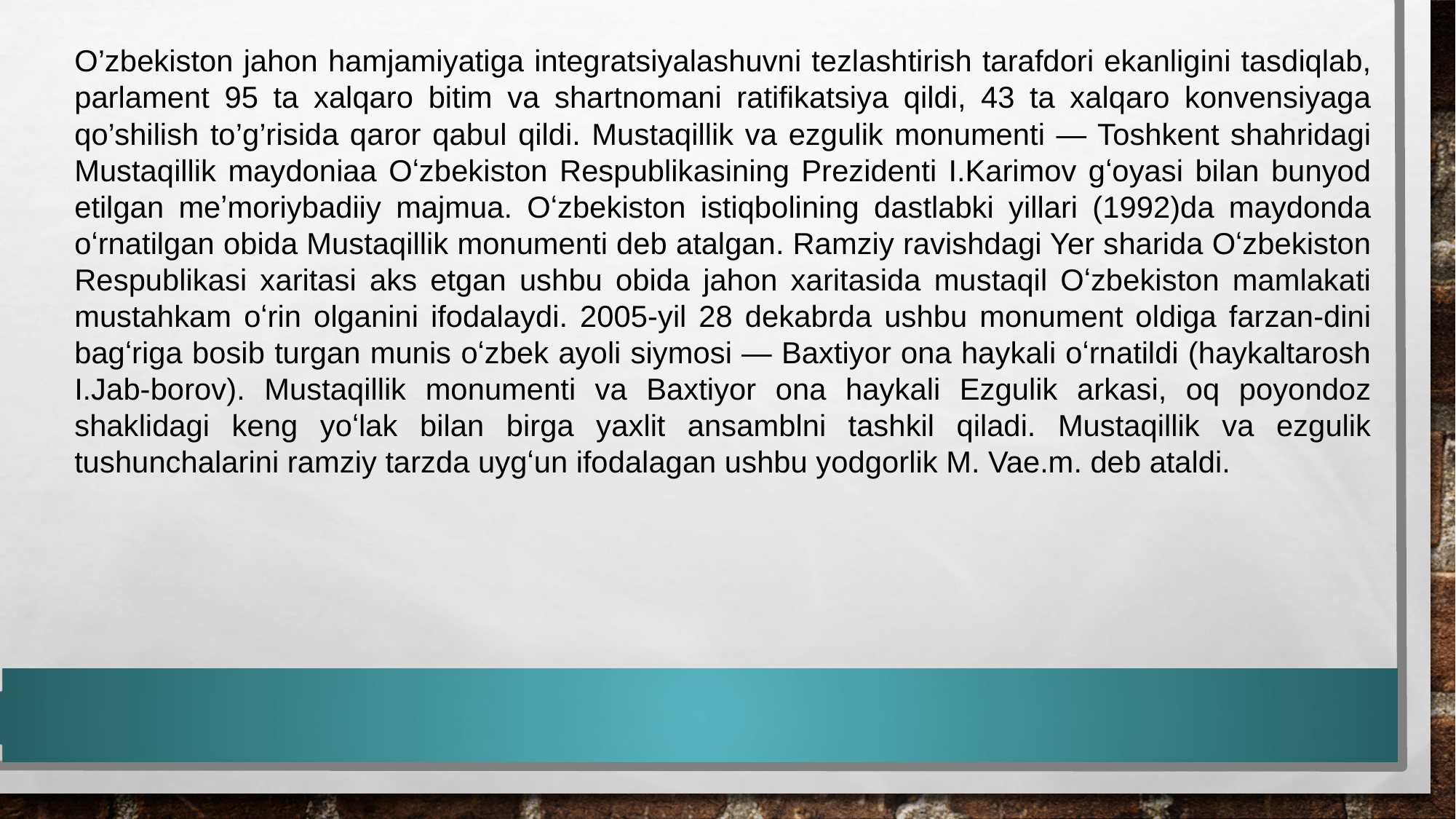

O’zbekiston jahon hamjamiyatiga integratsiyalashuvni tezlashtirish tarafdori ekanligini tasdiqlab, parlament 95 ta xalqaro bitim va shartnomani ratifikatsiya qildi, 43 ta xalqaro konvensiyaga qo’shilish to’g’risida qaror qabul qildi. Mustaqillik va ezgulik monumenti — Toshkent shahridagi Mustaqillik maydoniaa Oʻzbekiston Respublikasining Prezidenti I.Karimov gʻoyasi bilan bunyod etilgan meʼmoriybadiiy majmua. Oʻzbekiston istiqbolining dastlabki yillari (1992)da maydonda oʻrnatilgan obida Mustaqillik monumenti deb atalgan. Ramziy ravishdagi Yer sharida Oʻzbekiston Respublikasi xaritasi aks etgan ushbu obida jahon xaritasida mustaqil Oʻzbekiston mamlakati mustahkam oʻrin olganini ifodalaydi. 2005-yil 28 dekabrda ushbu monument oldiga farzan-dini bagʻriga bosib turgan munis oʻzbek ayoli siymosi — Baxtiyor ona haykali oʻrnatildi (haykaltarosh I.Jab-borov). Mustaqillik monumenti va Baxtiyor ona haykali Ezgulik arkasi, oq poyondoz shaklidagi keng yoʻlak bilan birga yaxlit ansamblni tashkil qiladi. Mustaqillik va ezgulik tushunchalarini ramziy tarzda uygʻun ifodalagan ushbu yodgorlik M. Vae.m. deb ataldi.